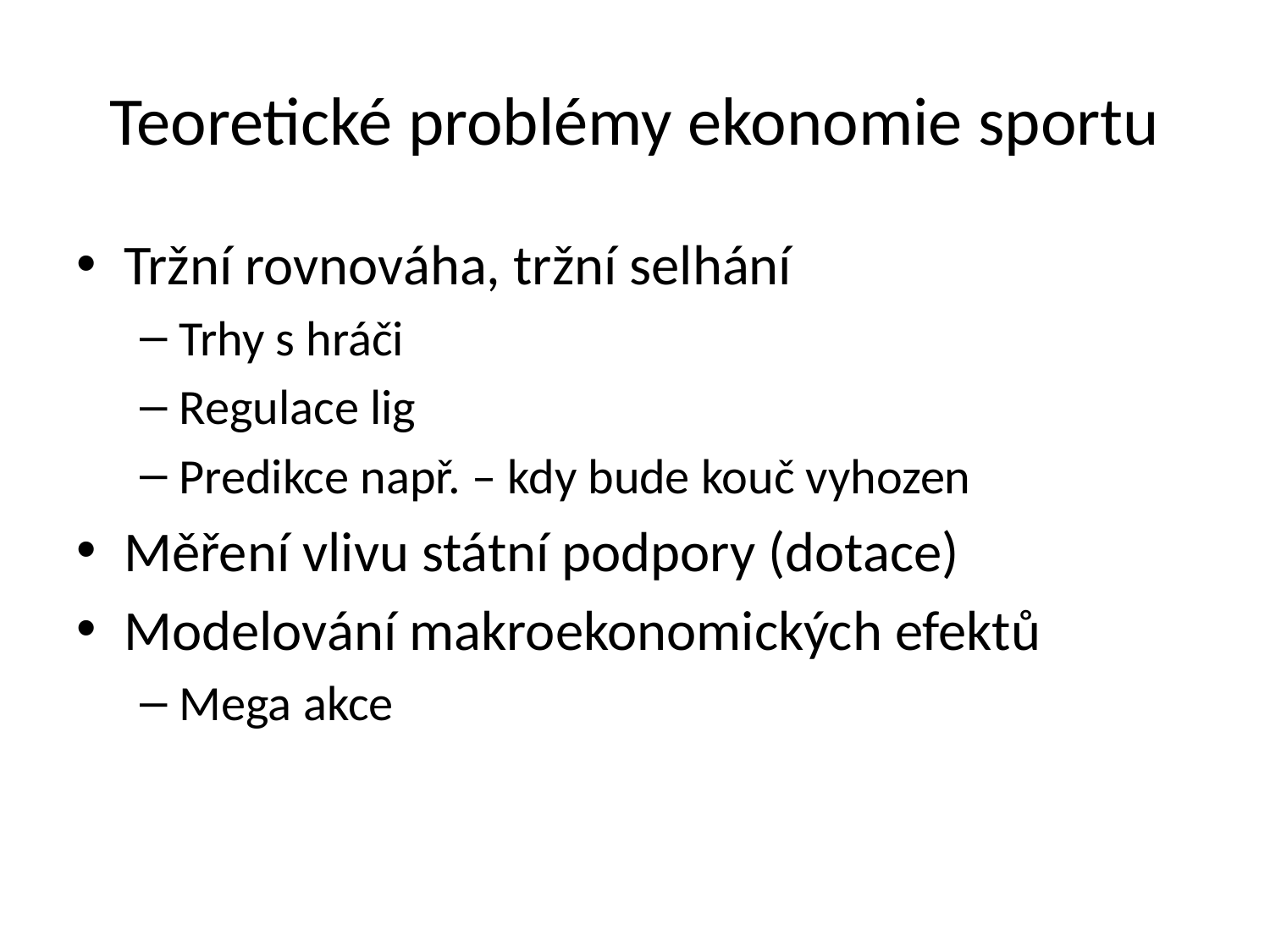

# Teoretické problémy ekonomie sportu
Tržní rovnováha, tržní selhání
Trhy s hráči
Regulace lig
Predikce např. – kdy bude kouč vyhozen
Měření vlivu státní podpory (dotace)
Modelování makroekonomických efektů
Mega akce